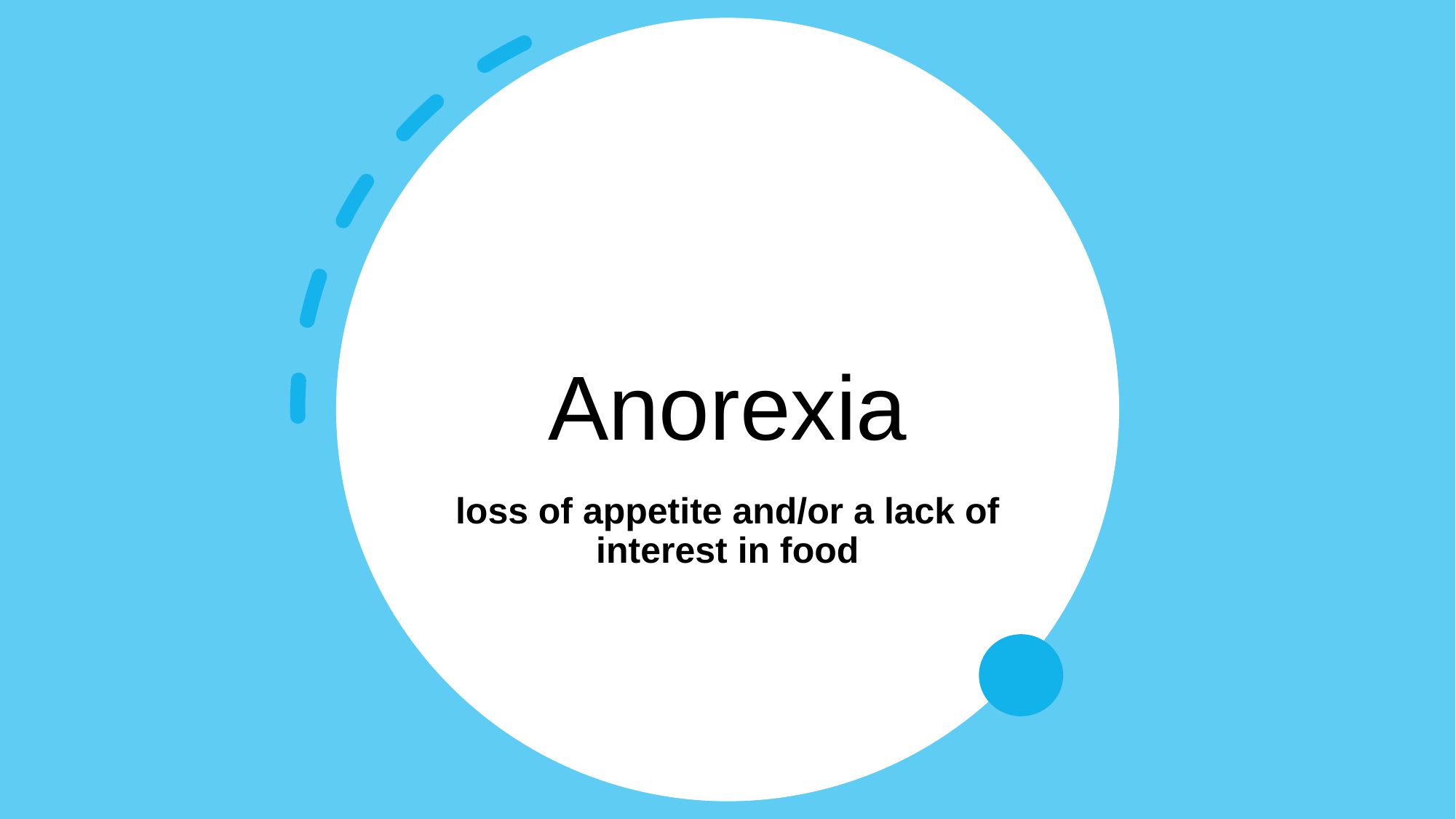

# Anorexia
loss of appetite and/or a lack of interest in food